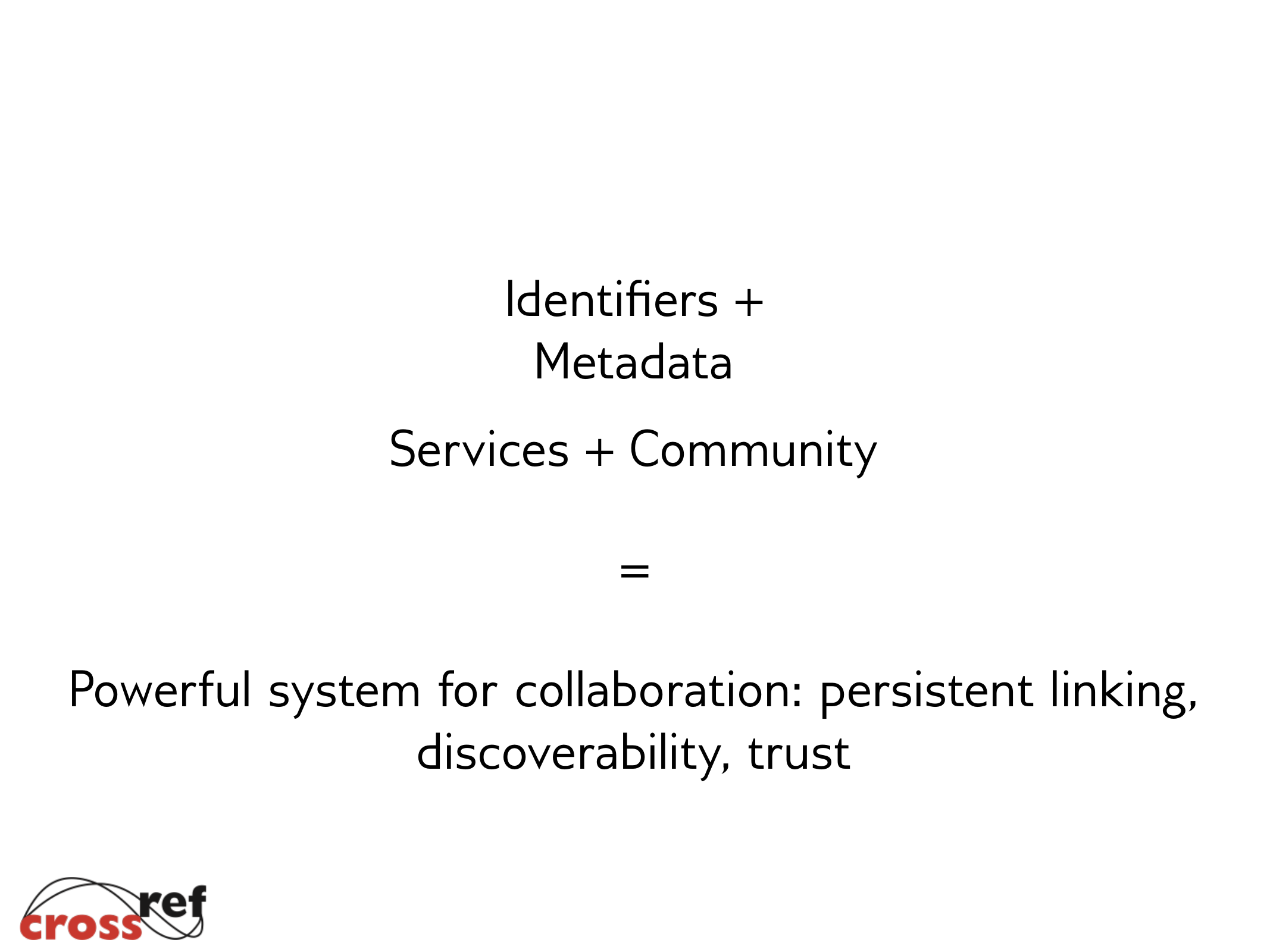

Identifiers + Metadata
Services + Community
=
Powerful system for collaboration: persistent linking, discoverability, trust